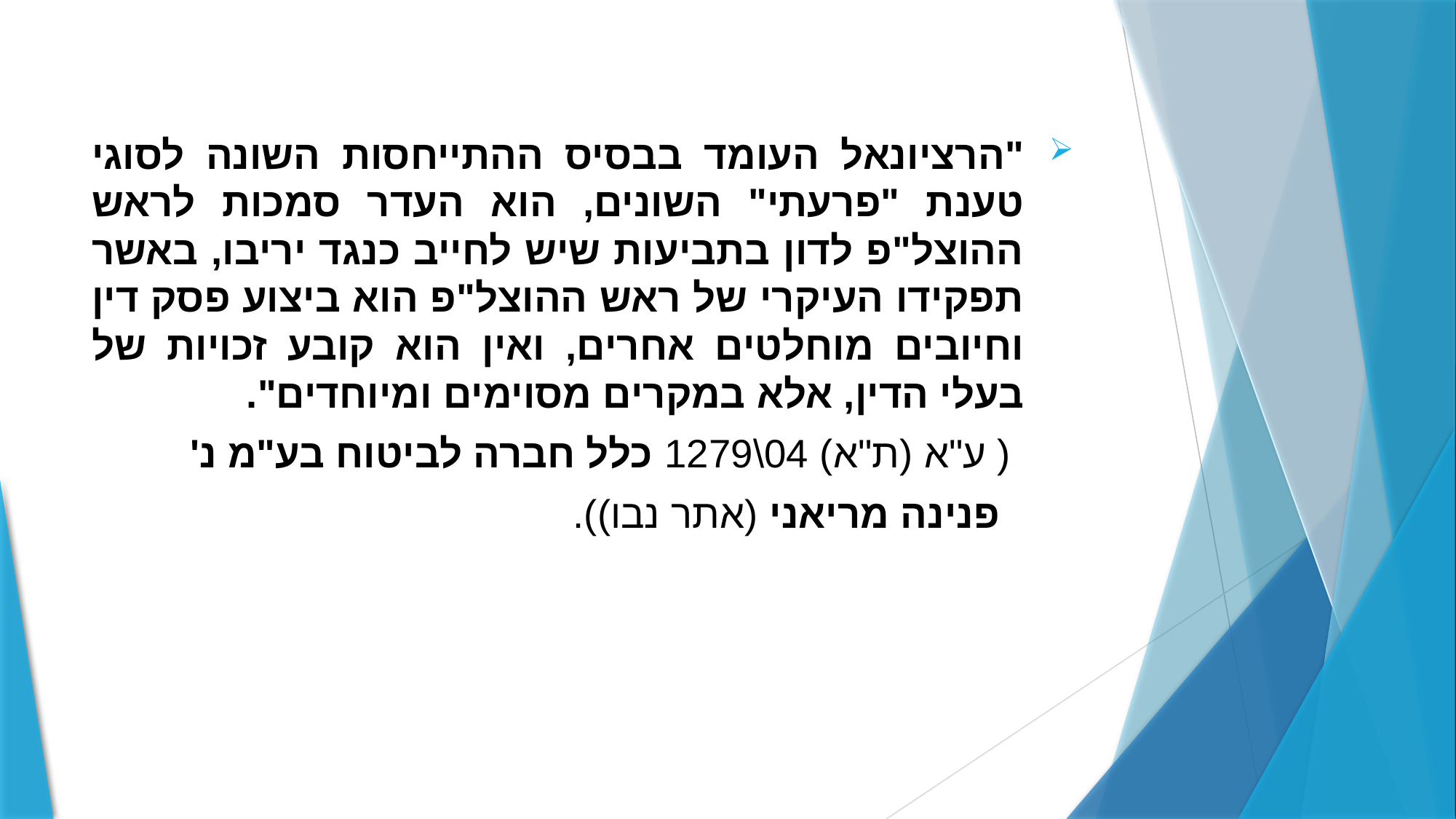

"הרציונאל העומד בבסיס ההתייחסות השונה לסוגי טענת "פרעתי" השונים, הוא העדר סמכות לראש ההוצל"פ לדון בתביעות שיש לחייב כנגד יריבו, באשר תפקידו העיקרי של ראש ההוצל"פ הוא ביצוע פסק דין וחיובים מוחלטים אחרים, ואין הוא קובע זכויות של בעלי הדין, אלא במקרים מסוימים ומיוחדים".
    ( ע"א (ת"א) 04\1279 כלל חברה לביטוח בע"מ נ'
     פנינה מריאני (אתר נבו)).